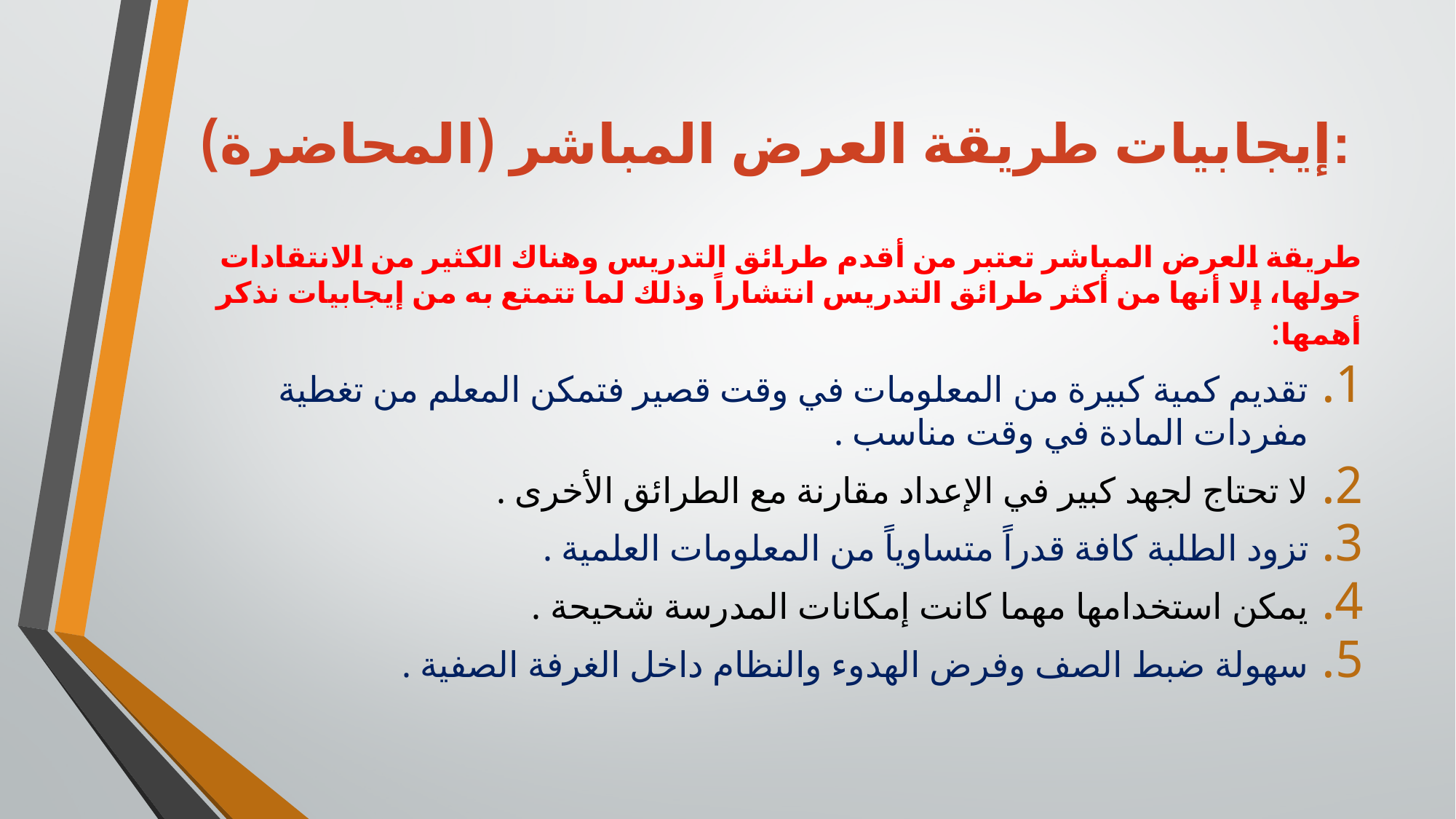

# إيجابيات طريقة العرض المباشر (المحاضرة):
طريقة العرض المباشر تعتبر من أقدم طرائق التدريس وهناك الكثير من الانتقادات حولها، إلا أنها من أكثر طرائق التدريس انتشاراً وذلك لما تتمتع به من إيجابيات نذكر أهمها:
تقديم كمية كبيرة من المعلومات في وقت قصير فتمكن المعلم من تغطية مفردات المادة في وقت مناسب .
لا تحتاج لجهد كبير في الإعداد مقارنة مع الطرائق الأخرى .
تزود الطلبة كافة قدراً متساوياً من المعلومات العلمية .
يمكن استخدامها مهما كانت إمكانات المدرسة شحيحة .
سهولة ضبط الصف وفرض الهدوء والنظام داخل الغرفة الصفية .